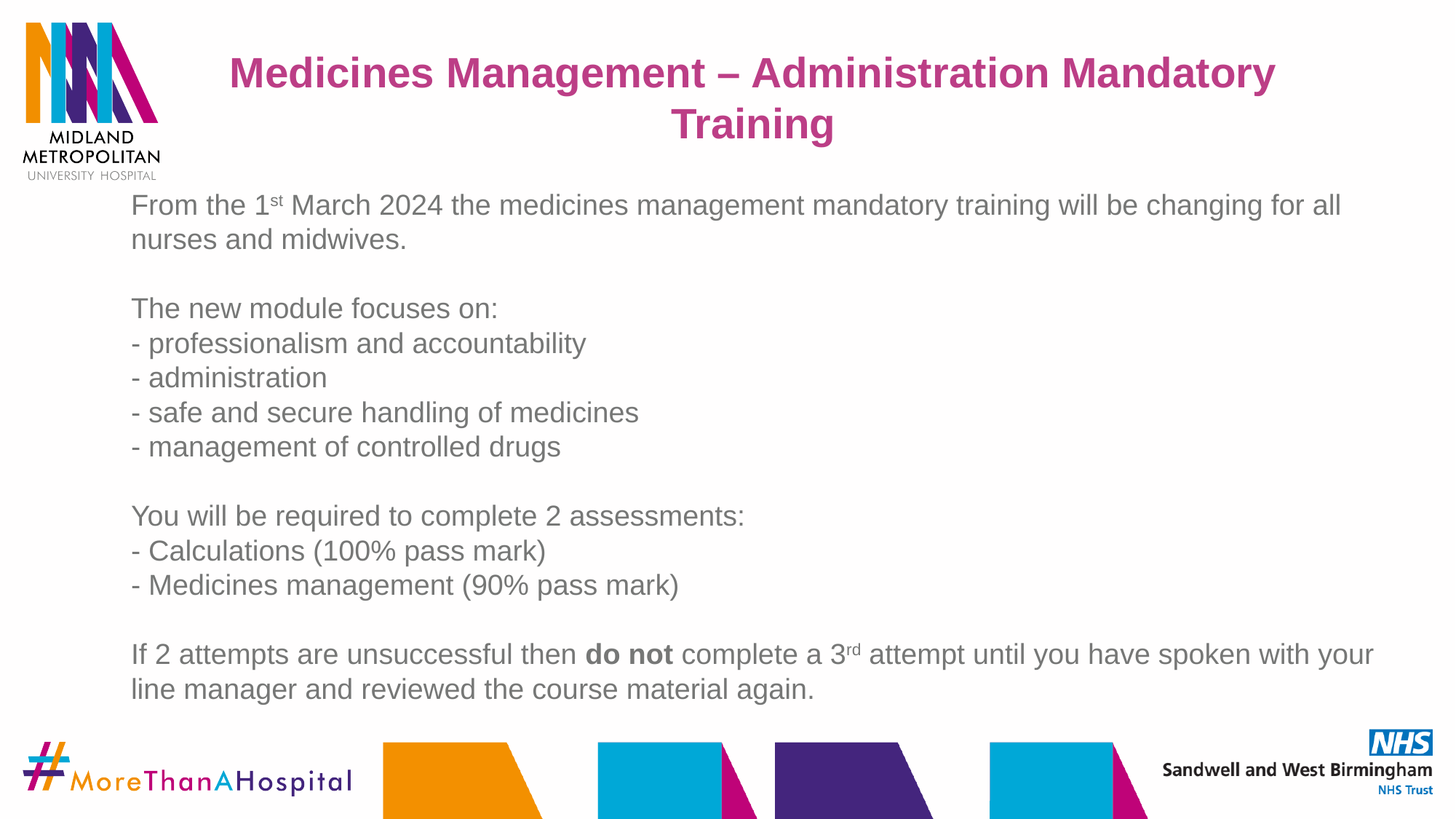

Medicines Management – Administration Mandatory Training
From the 1st March 2024 the medicines management mandatory training will be changing for all nurses and midwives.

The new module focuses on:
- professionalism and accountability
- administration
- safe and secure handling of medicines
- management of controlled drugs

You will be required to complete 2 assessments:
- Calculations (100% pass mark)
- Medicines management (90% pass mark)

If 2 attempts are unsuccessful then do not complete a 3rd attempt until you have spoken with your line manager and reviewed the course material again.